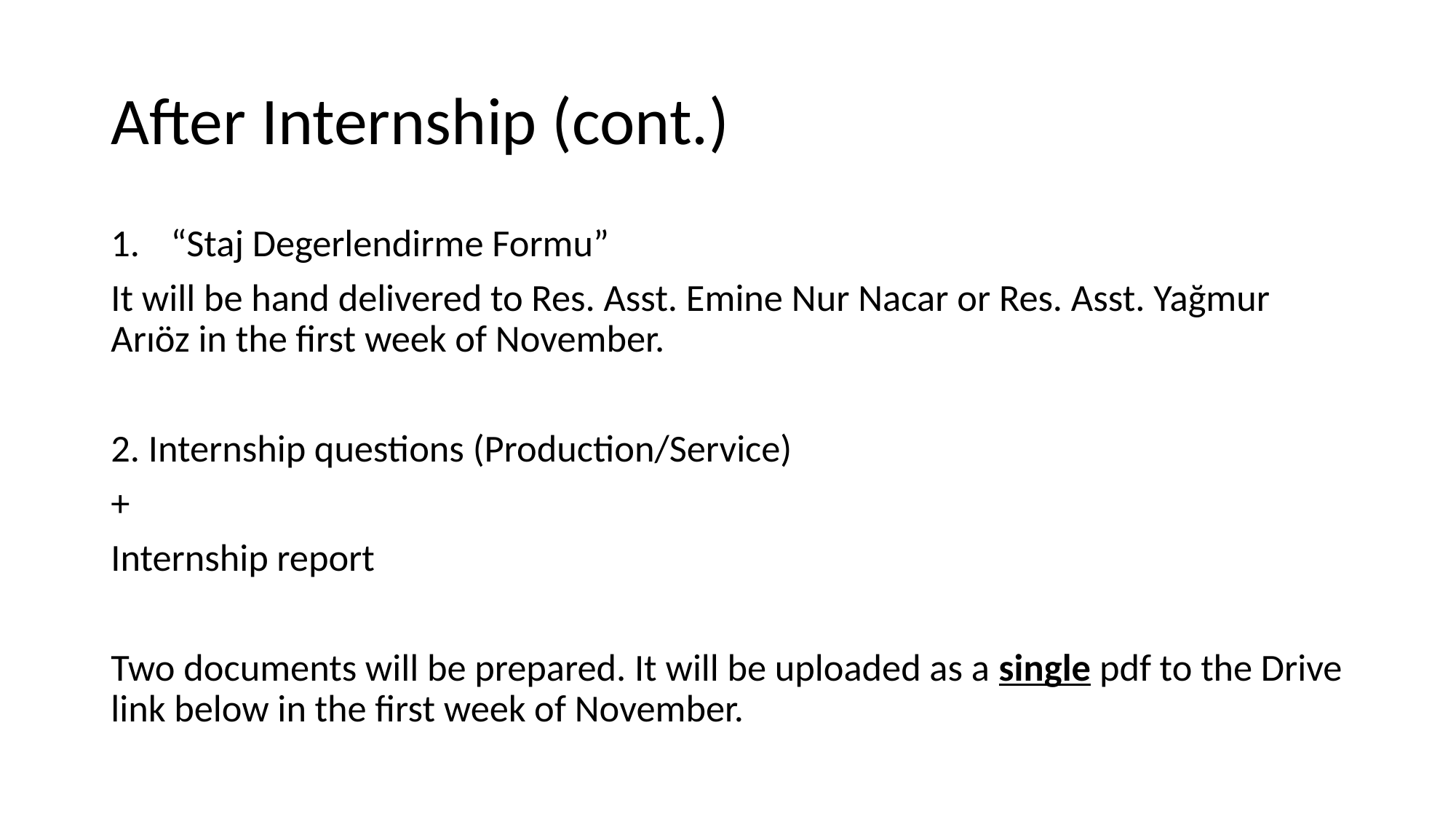

# After Internship (cont.)
“Staj Degerlendirme Formu”
It will be hand delivered to Res. Asst. Emine Nur Nacar or Res. Asst. Yağmur Arıöz in the first week of November.

2. Internship questions (Production/Service)
+
Internship report

Two documents will be prepared. It will be uploaded as a single pdf to the Drive link below in the first week of November.